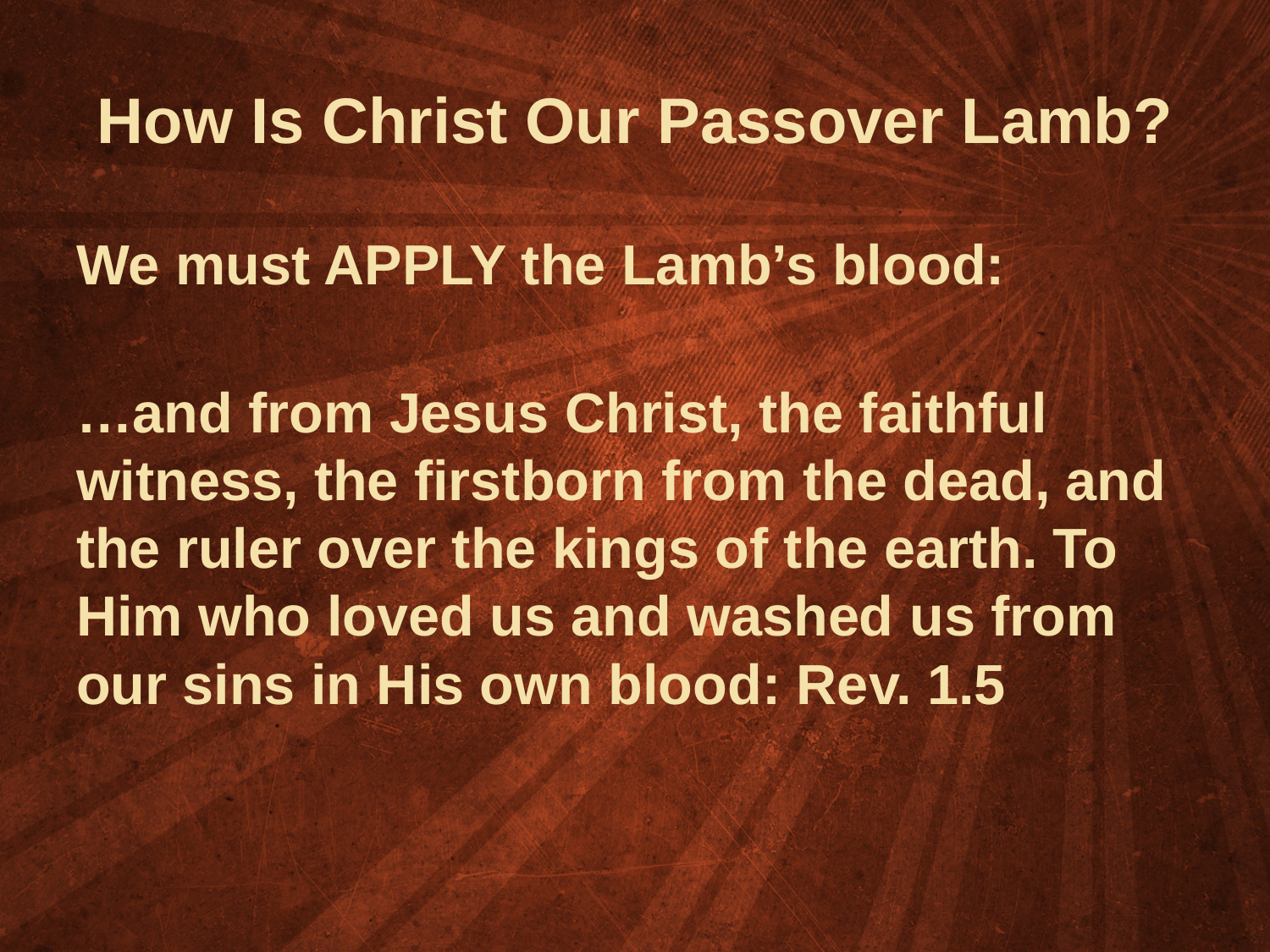

# How Is Christ Our Passover Lamb?
We must APPLY the Lamb’s blood:

…and from Jesus Christ, the faithful witness, the firstborn from the dead, and the ruler over the kings of the earth. To Him who loved us and washed us from our sins in His own blood: Rev. 1.5